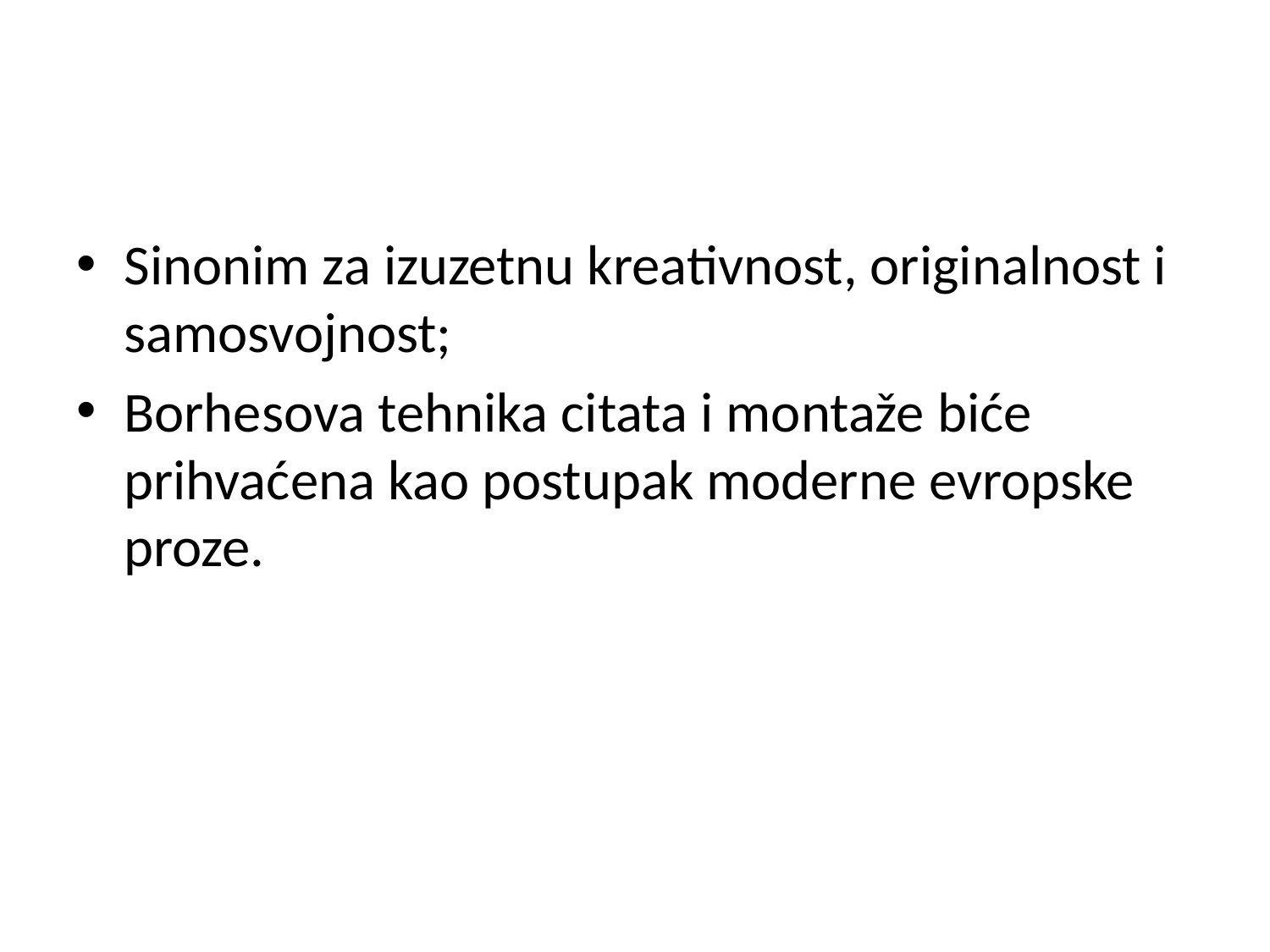

Sinonim za izuzetnu kreativnost, originalnost i samosvojnost;
Borhesova tehnika citata i montaže biće prihvaćena kao postupak moderne evropske proze.